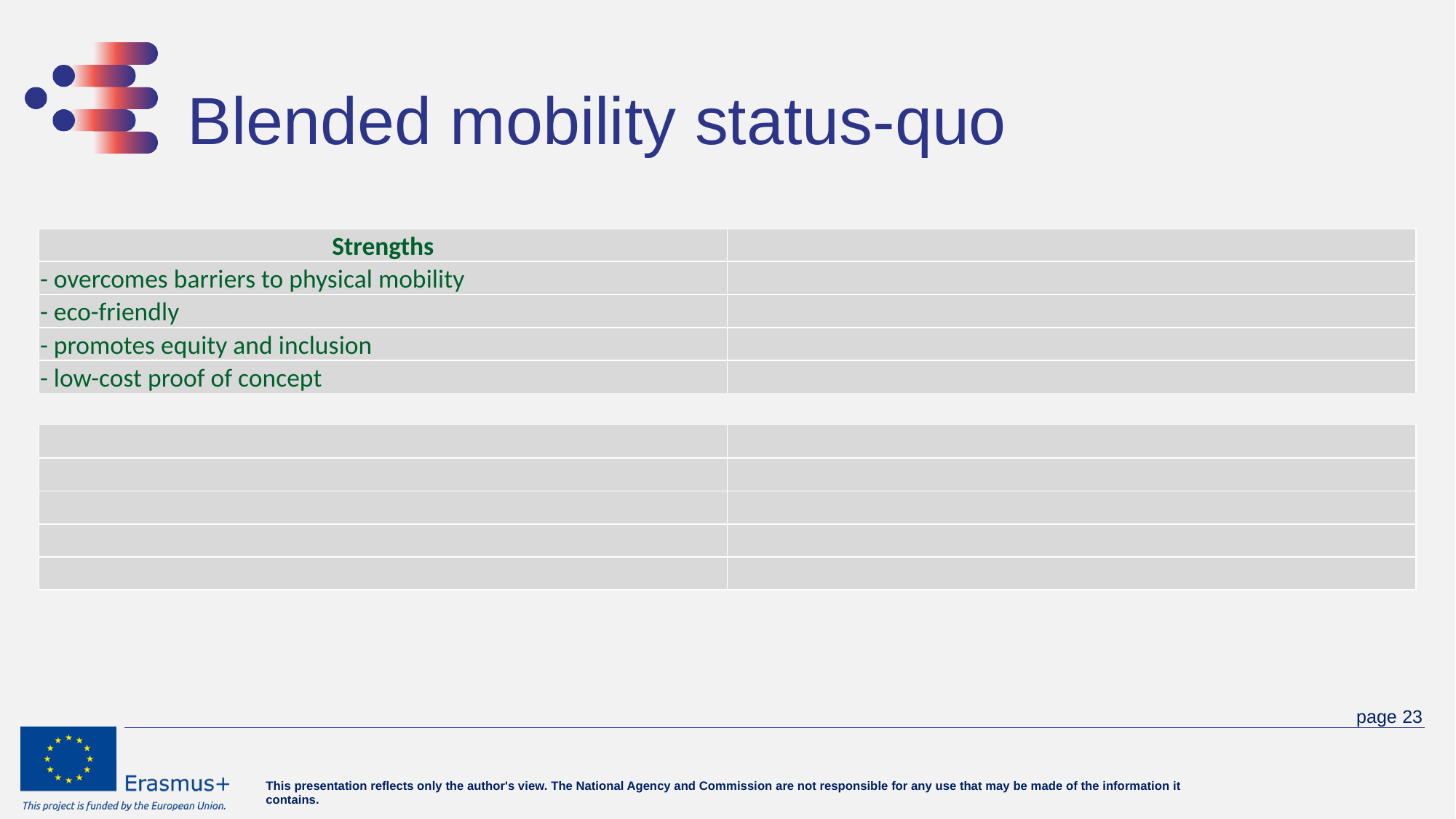

# Blended mobility status-quo
| Strengths |  |
| --- | --- |
| - overcomes barriers to physical mobility |  |
| - eco-friendly |  |
| - promotes equity and inclusion |  |
| - low-cost proof of concept |  |
|  |  |
|  |  |
|  |  |
|  |  |
|  |  |
|  |  |